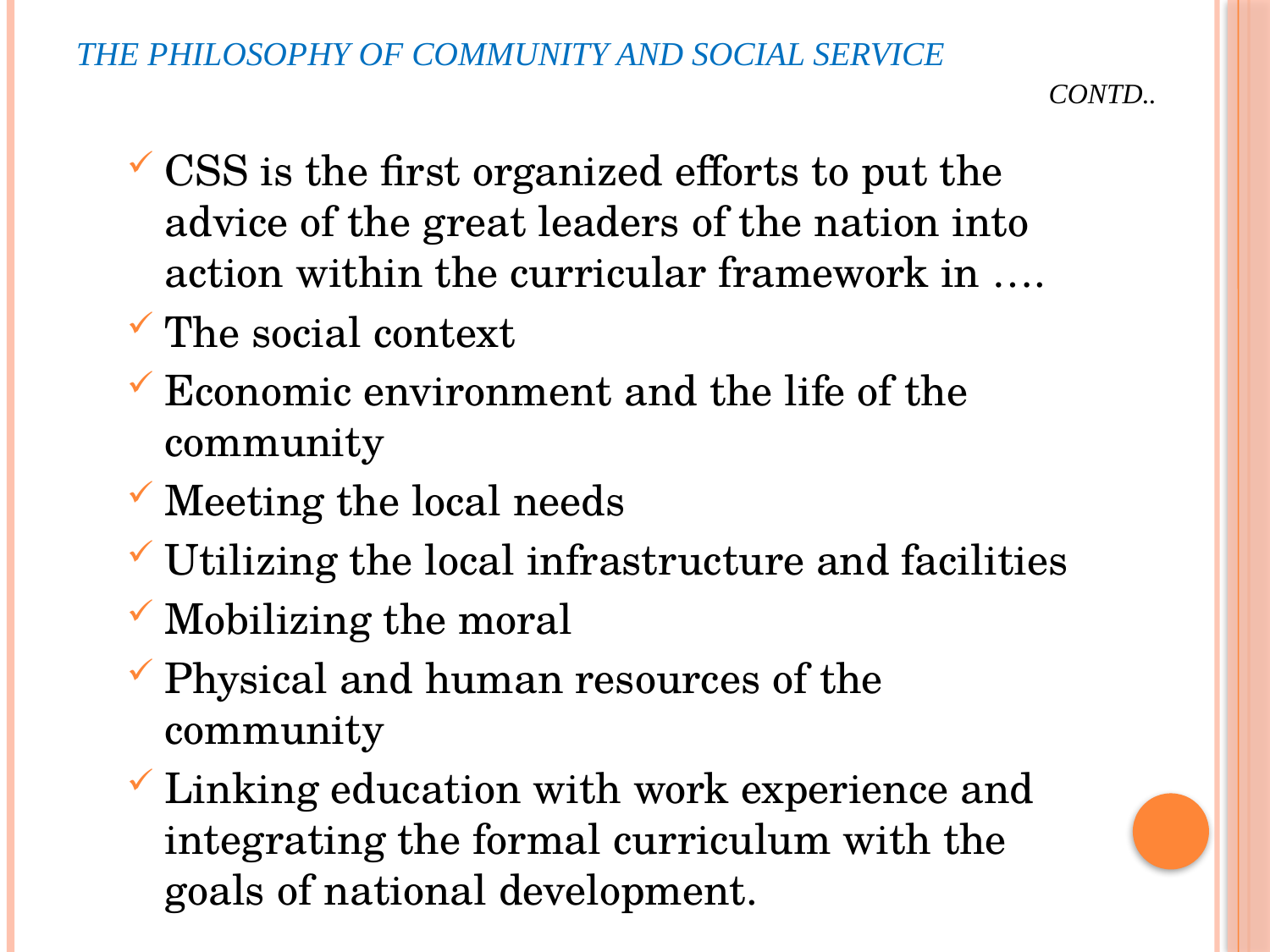

# THE PHILOSOPHY OF COMMUNITY AND SOCIAL SERVICE  							                                          Contd..
CSS is the first organized efforts to put the advice of the great leaders of the nation into action within the curricular framework in ….
The social context
Economic environment and the life of the community
Meeting the local needs
Utilizing the local infrastructure and facilities
Mobilizing the moral
Physical and human resources of the community
Linking education with work experience and integrating the formal curriculum with the goals of national development.